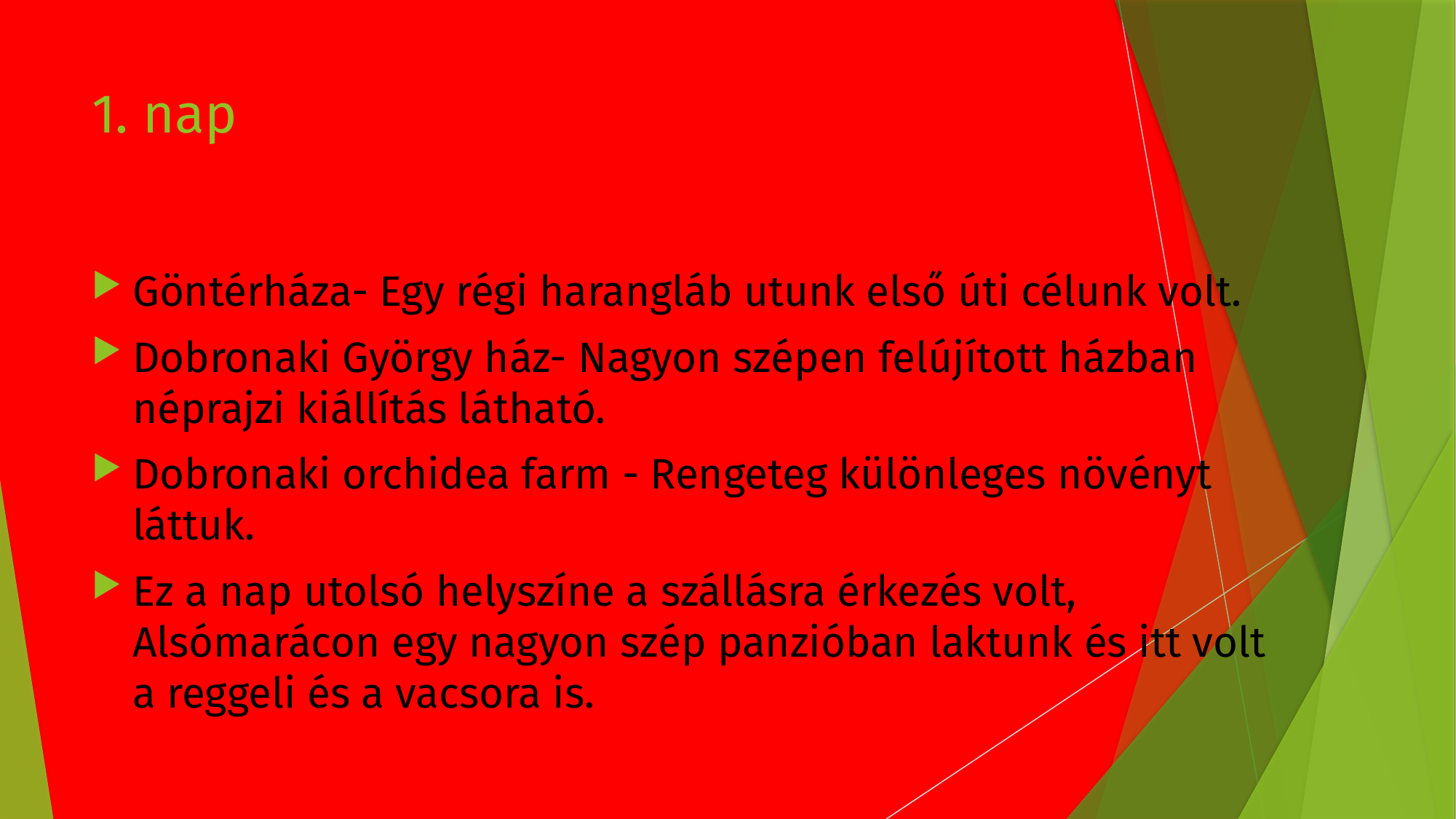

# 1. nap
Göntérháza- Egy régi harangláb utunk első úti célunk volt.
Dobronaki György ház- Nagyon szépen felújított házban néprajzi kiállítás látható.
Dobronaki orchidea farm - Rengeteg különleges növényt láttuk.
Ez a nap utolsó helyszíne a szállásra érkezés volt, Alsómarácon egy nagyon szép panzióban laktunk és itt volt a reggeli és a vacsora is.